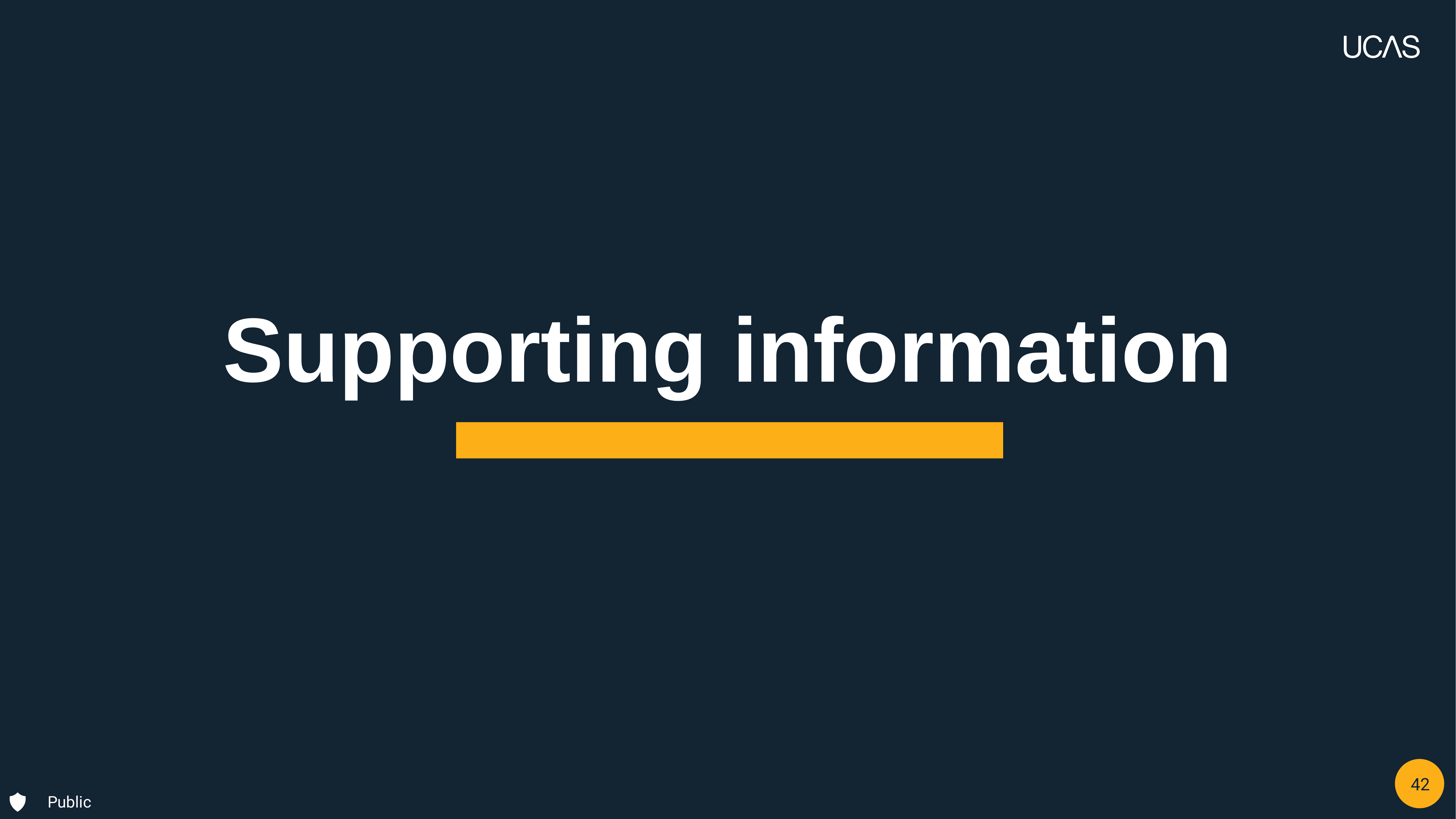

|   42
Security marking: PUBLIC/INTERNAL USE ONLY/CONFIDENTIAL
# Supporting information

Public